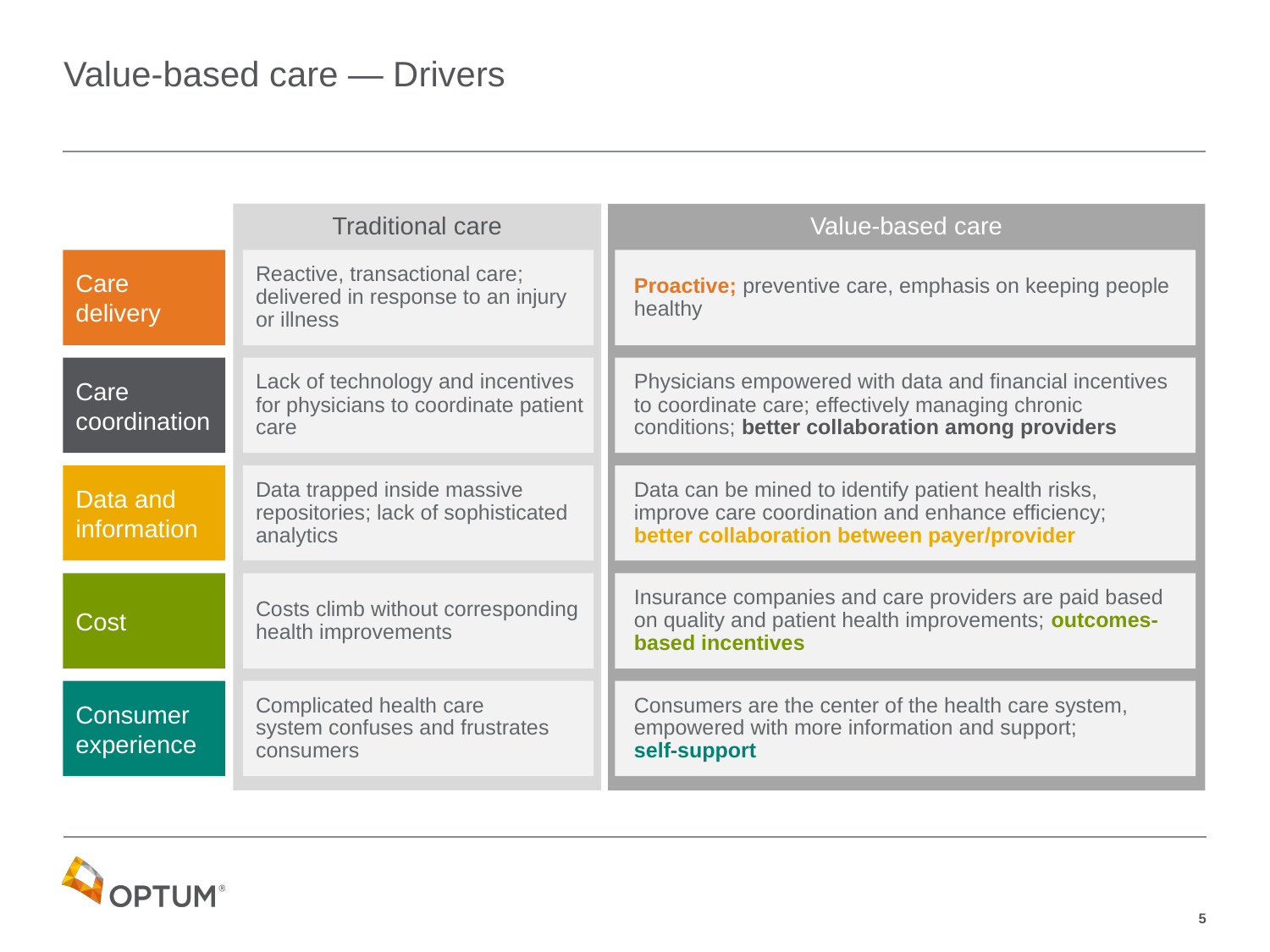

# Value-based care — Drivers
Traditional care
Value-based care
Care
delivery
Reactive, transactional care; delivered in response to an injury
or illness
Proactive; preventive care, emphasis on keeping people healthy
Care coordination
Lack of technology and incentives for physicians to coordinate patient care
Physicians empowered with data and financial incentives
to coordinate care; effectively managing chronic
conditions; better collaboration among providers
Data and information
Data trapped inside massive repositories; lack of sophisticated analytics
Data can be mined to identify patient health risks,
improve care coordination and enhance efficiency;
better collaboration between payer/provider
Cost
Costs climb without corresponding health improvements
Insurance companies and care providers are paid based
on quality and patient health improvements; outcomes-based incentives
Consumer experience
Complicated health care
system confuses and frustrates consumers
Consumers are the center of the health care system, empowered with more information and support;
self-support